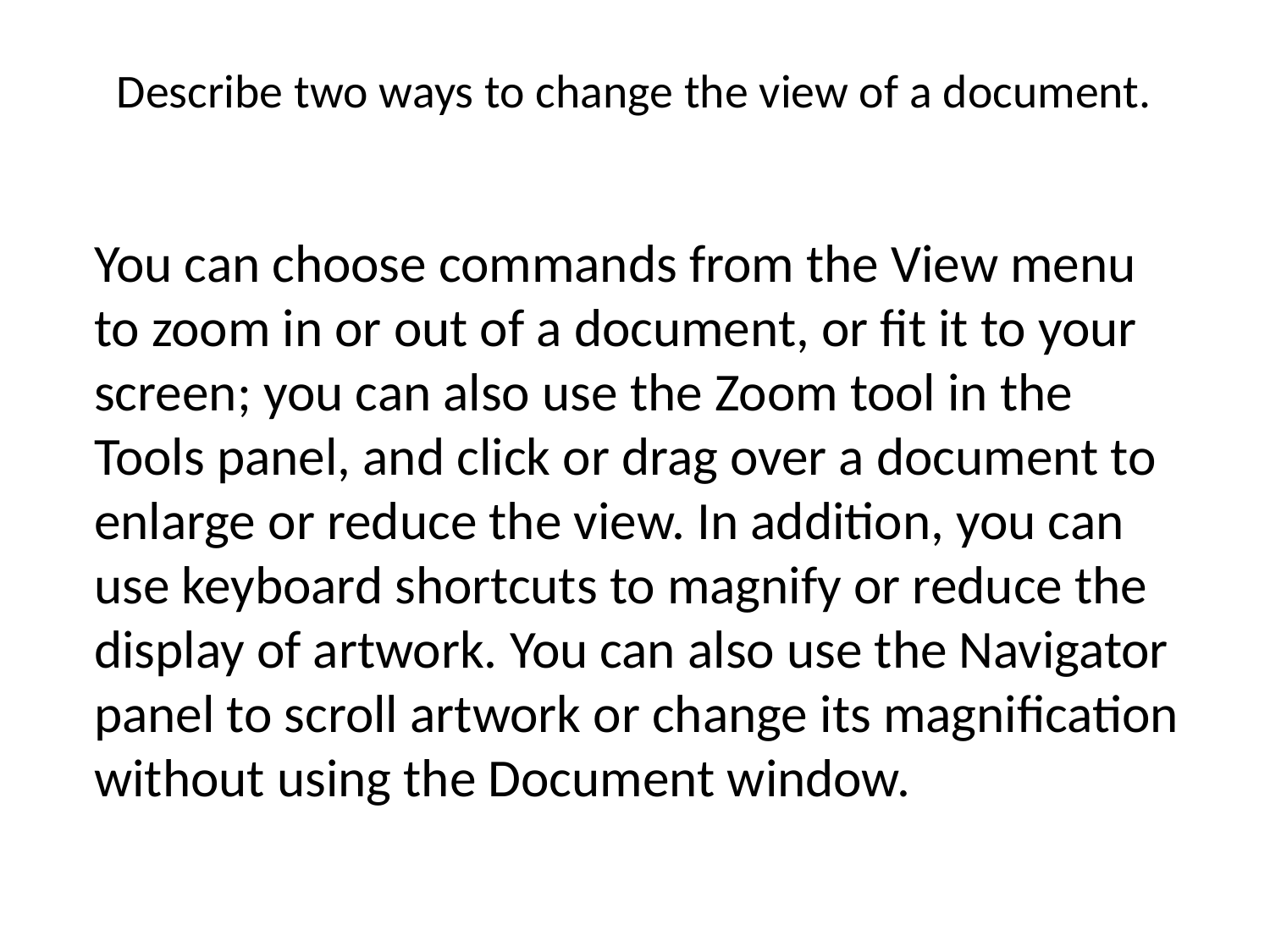

# Describe two ways to change the view of a document.
You can choose commands from the View menu to zoom in or out of a document, or fit it to your screen; you can also use the Zoom tool in the Tools panel, and click or drag over a document to enlarge or reduce the view. In addition, you can use keyboard shortcuts to magnify or reduce the display of artwork. You can also use the Navigator panel to scroll artwork or change its magnification without using the Document window.